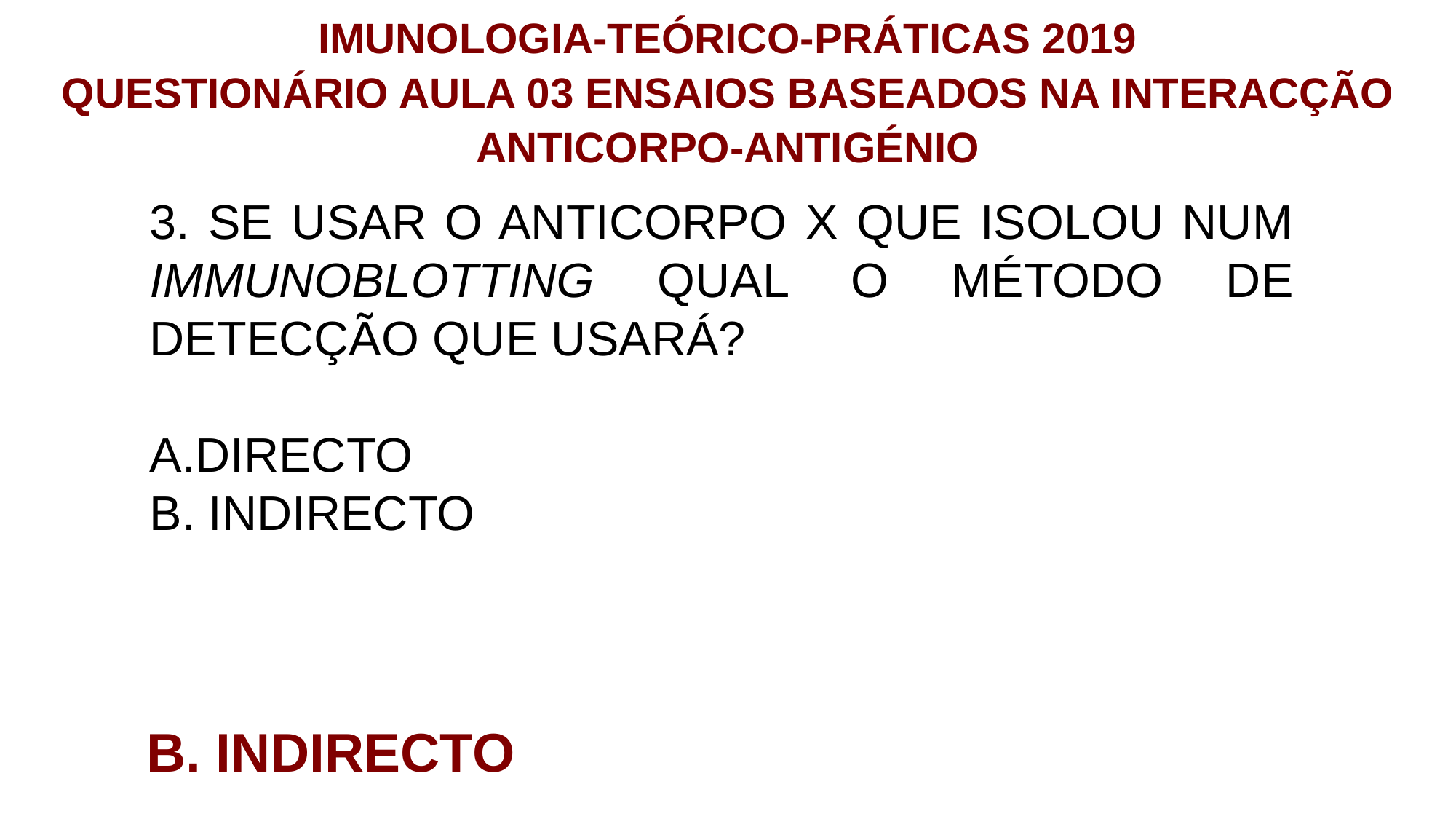

IMUNOLOGIA-TEÓRICO-PRÁTICAS 2019
QUESTIONÁRIO AULA 03 ENSAIOS BASEADOS NA INTERACÇÃO ANTICORPO-ANTIGÉNIO
3. SE USAR O ANTICORPO X QUE ISOLOU NUM IMMUNOBLOTTING QUAL O MÉTODO DE DETECÇÃO QUE USARÁ?

A.DIRECTO
B. INDIRECTO

B. INDIRECTO